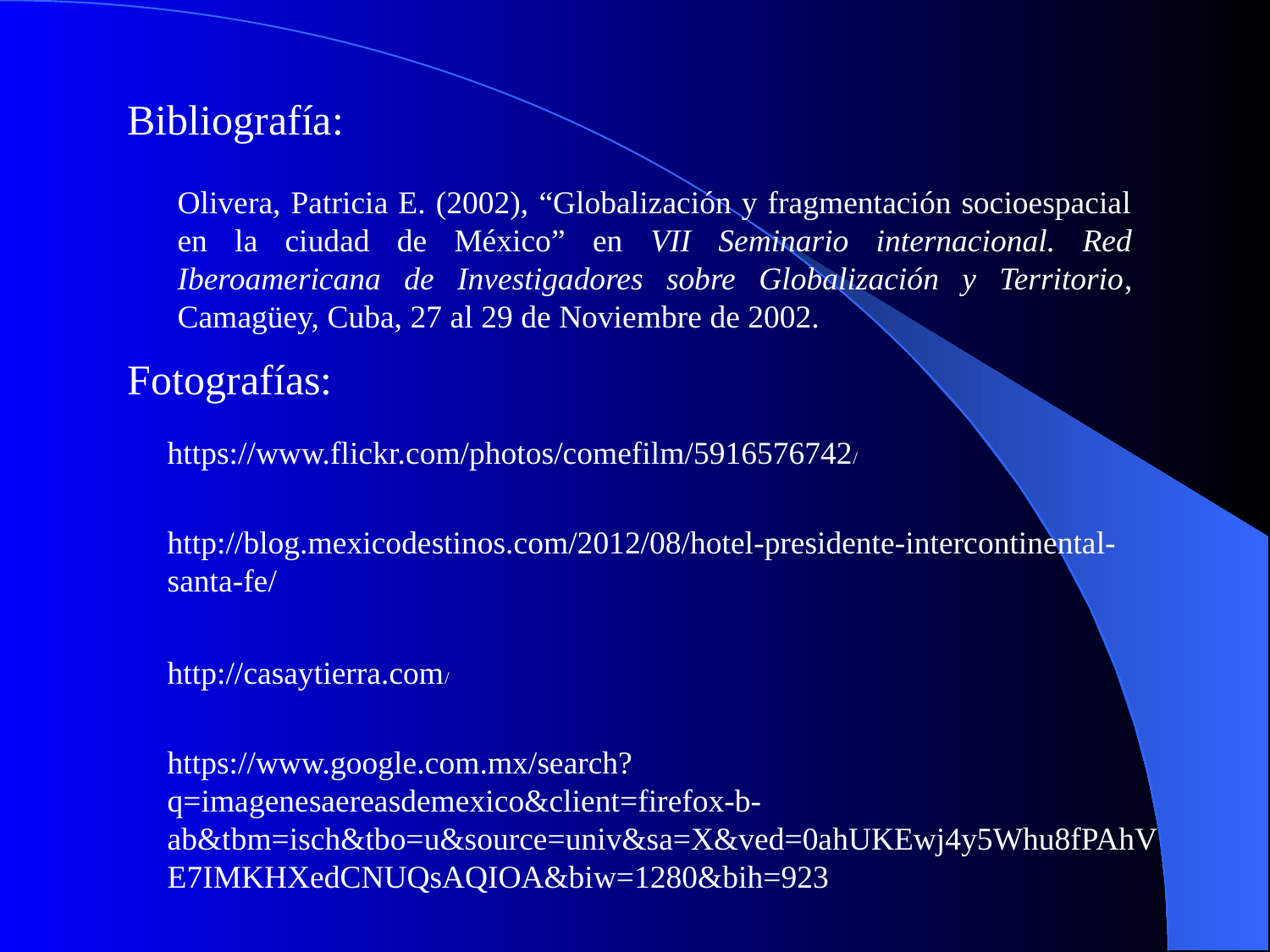

Bibliografía:
Olivera, Patricia E. (2002), “Globalización y fragmentación socioespacial en la ciudad de México” en VII Seminario internacional. Red Iberoamericana de Investigadores sobre Globalización y Territorio, Camagüey, Cuba, 27 al 29 de Noviembre de 2002.
Fotografías:
https://www.flickr.com/photos/comefilm/5916576742/

http://blog.mexicodestinos.com/2012/08/hotel-presidente-intercontinental-santa-fe/
http://casaytierra.com/
https://www.google.com.mx/search?q=imagenesaereasdemexico&client=firefox-b-ab&tbm=isch&tbo=u&source=univ&sa=X&ved=0ahUKEwj4y5Whu8fPAhVE7IMKHXedCNUQsAQIOA&biw=1280&bih=923